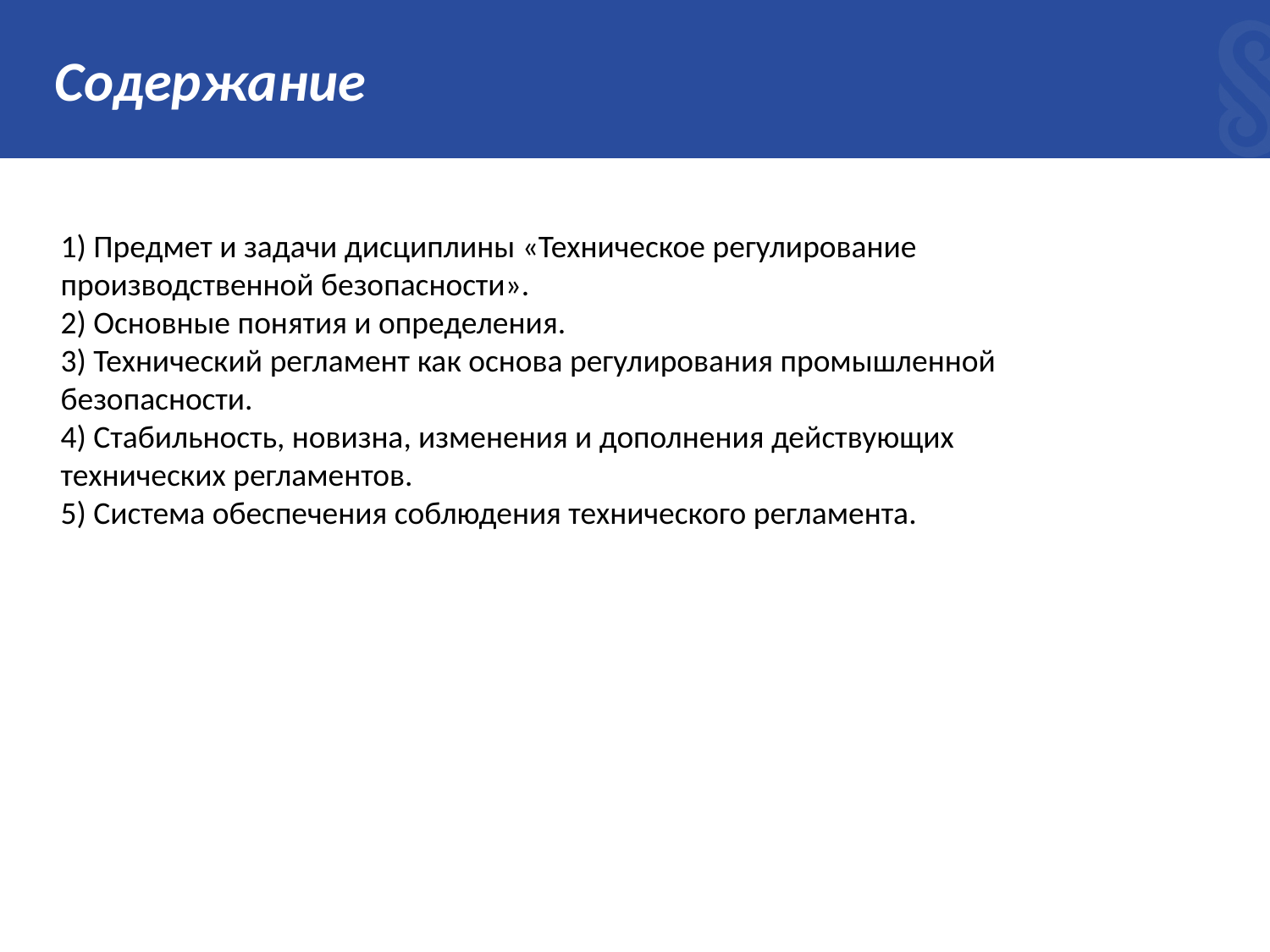

# Содержание
1) Предмет и задачи дисциплины «Техническое регулирование
производственной безопасности».
2) Основные понятия и определения.
3) Технический регламент как основа регулирования промышленной
безопасности.
4) Стабильность, новизна, изменения и дополнения действующих
технических регламентов.
5) Система обеспечения соблюдения технического регламента.